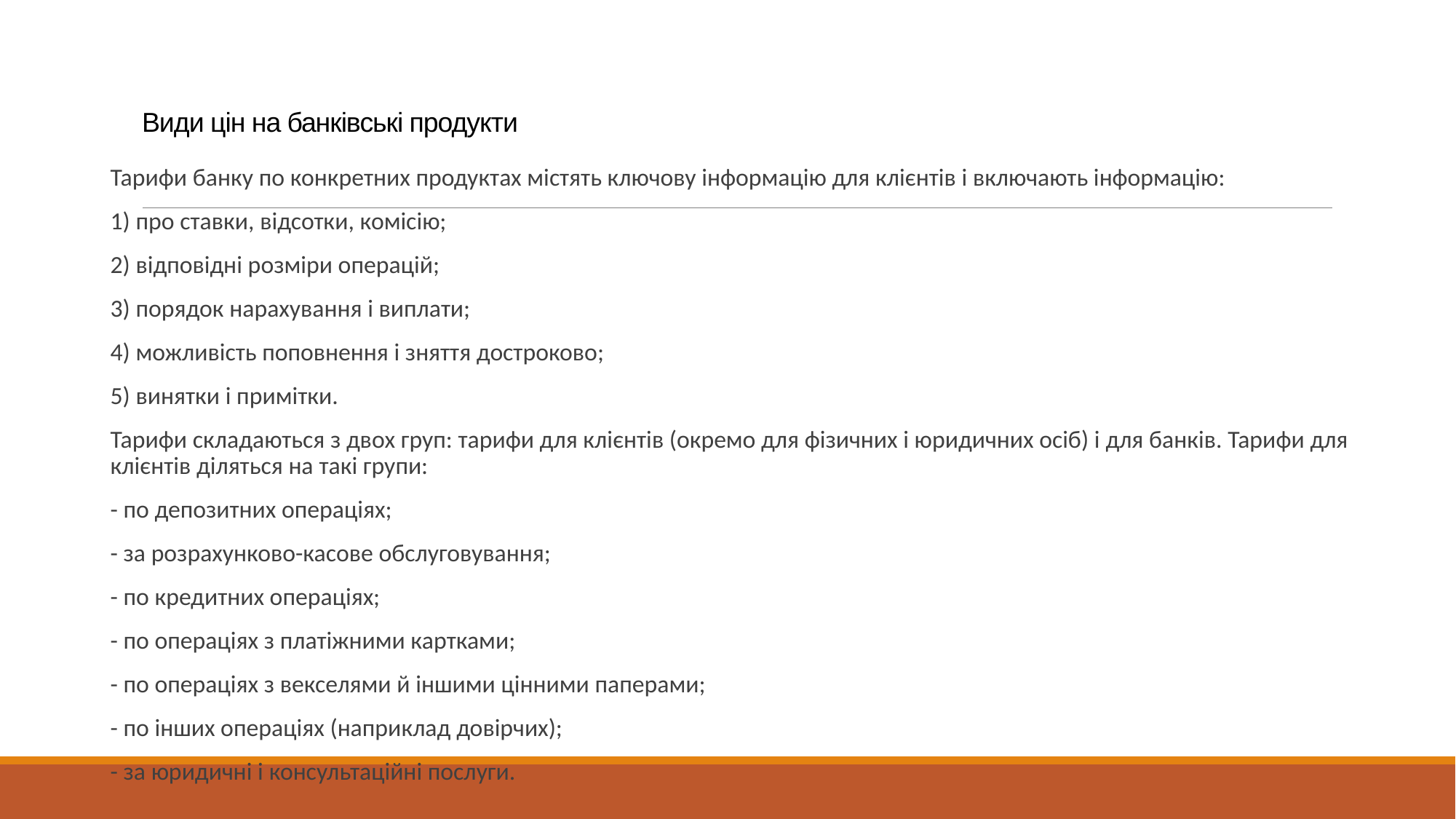

# Види цін на банківські продукти
Тарифи банку по конкретних продуктах містять ключову інформацію для клієнтів і включають інформацію:
1) про ставки, відсотки, комісію;
2) відповідні розміри операцій;
3) порядок нарахування і виплати;
4) можливість поповнення і зняття достроково;
5) винятки і примітки.
Тарифи складаються з двох груп: тарифи для клієнтів (окремо для фізичних і юридичних осіб) і для банків. Тарифи для клієнтів діляться на такі групи:
- по депозитних операціях;
- за розрахунково-касове обслуговування;
- по кредитних операціях;
- по операціях з платіжними картками;
- по операціях з векселями й іншими цінними паперами;
- по інших операціях (наприклад довірчих);
- за юридичні і консультаційні послуги.